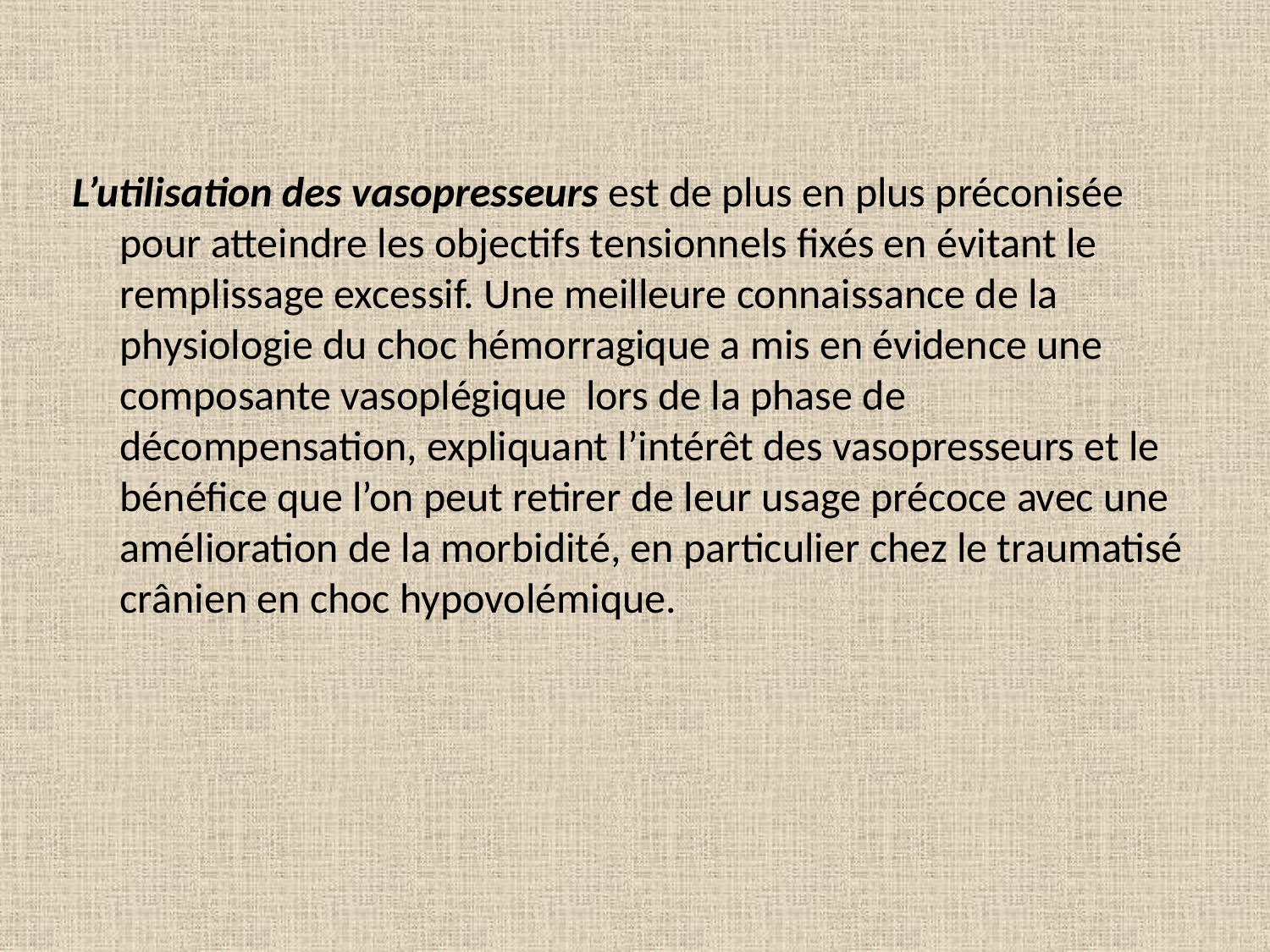

L’utilisation des vasopresseurs est de plus en plus préconisée pour atteindre les objectifs tensionnels fixés en évitant le remplissage excessif. Une meilleure connaissance de la physiologie du choc hémorragique a mis en évidence une composante vasoplégique  lors de la phase de décompensation, expliquant l’intérêt des vasopresseurs et le bénéfice que l’on peut retirer de leur usage précoce avec une amélioration de la morbidité, en particulier chez le traumatisé crânien en choc hypovolémique.